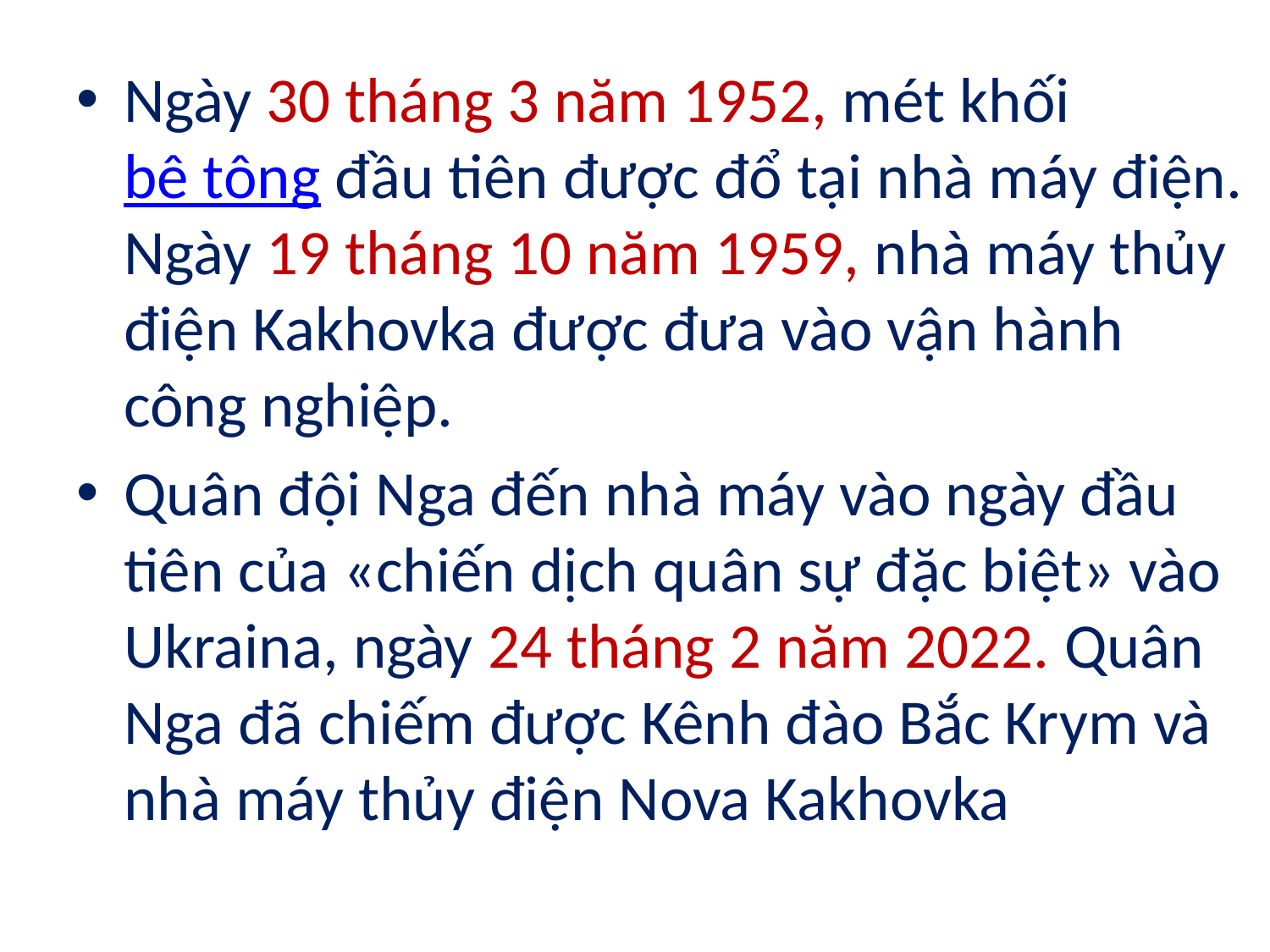

#
Ngày 30 tháng 3 năm 1952, mét khối bê tông đầu tiên được đổ tại nhà máy điện. Ngày 19 tháng 10 năm 1959, nhà máy thủy điện Kakhovka được đưa vào vận hành công nghiệp.
Quân đội Nga đến nhà máy vào ngày đầu tiên của «chiến dịch quân sự đặc biệt» vào Ukraina, ngày 24 tháng 2 năm 2022. Quân Nga đã chiếm được Kênh đào Bắc Krym và nhà máy thủy điện Nova Kakhovka